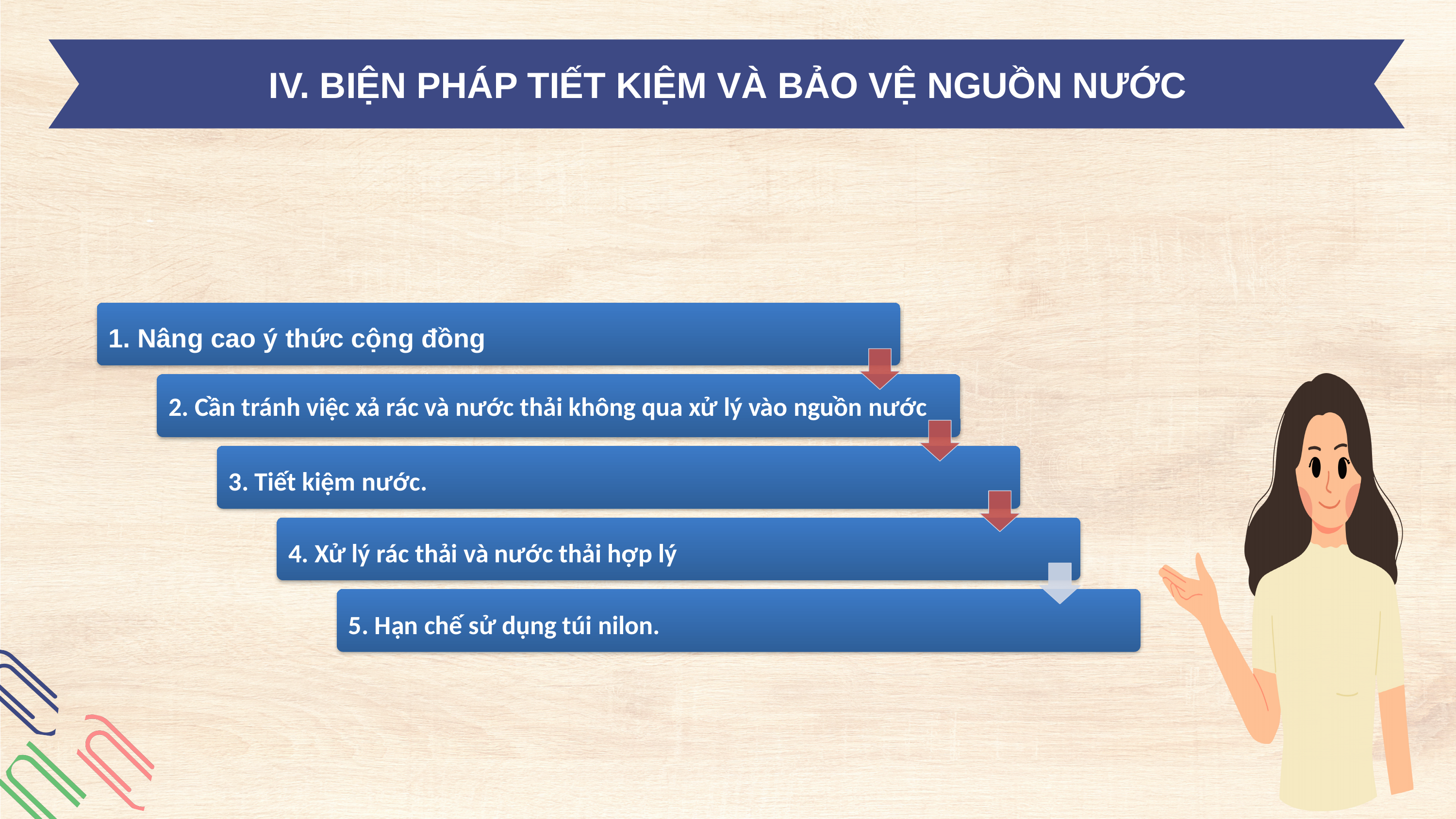

IV. BIỆN PHÁP TIẾT KIỆM VÀ BẢO VỆ NGUỒN NƯỚC
1. Nâng cao ý thức cộng đồng
2. Cần tránh việc xả rác và nước thải không qua xử lý vào nguồn nước
3. Tiết kiệm nước.
4. Xử lý rác thải và nước thải hợp lý
5. Hạn chế sử dụng túi nilon.